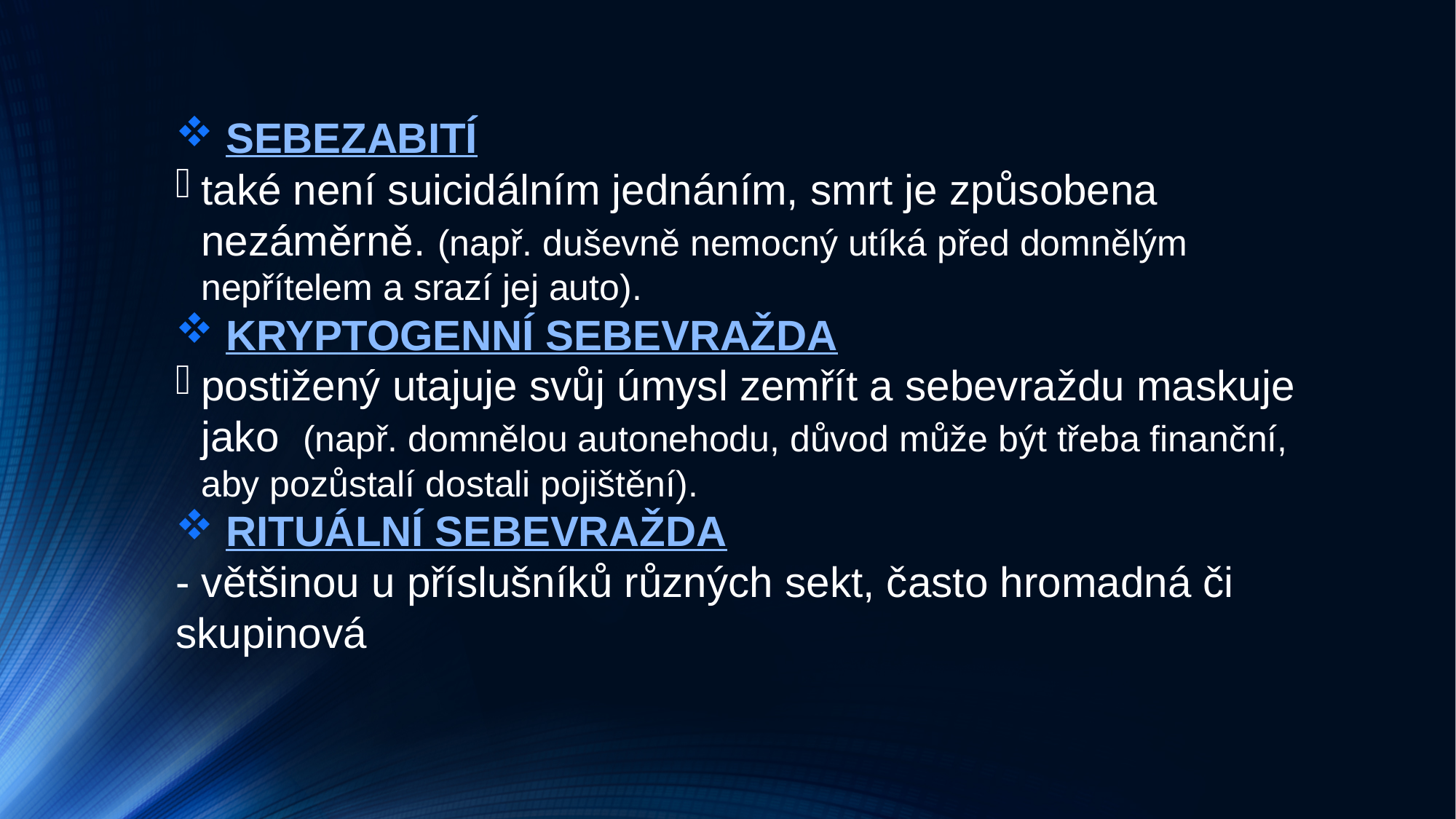

SEBEZABITÍ
také není suicidálním jednáním, smrt je způsobena nezáměrně. (např. duševně nemocný utíká před domnělým nepřítelem a srazí jej auto).
 KRYPTOGENNÍ SEBEVRAŽDA
postižený utajuje svůj úmysl zemřít a sebevraždu maskuje jako  (např. domnělou autonehodu, důvod může být třeba finanční, aby pozůstalí dostali pojištění).
 RITUÁLNÍ SEBEVRAŽDA
- většinou u příslušníků různých sekt, často hromadná či
skupinová